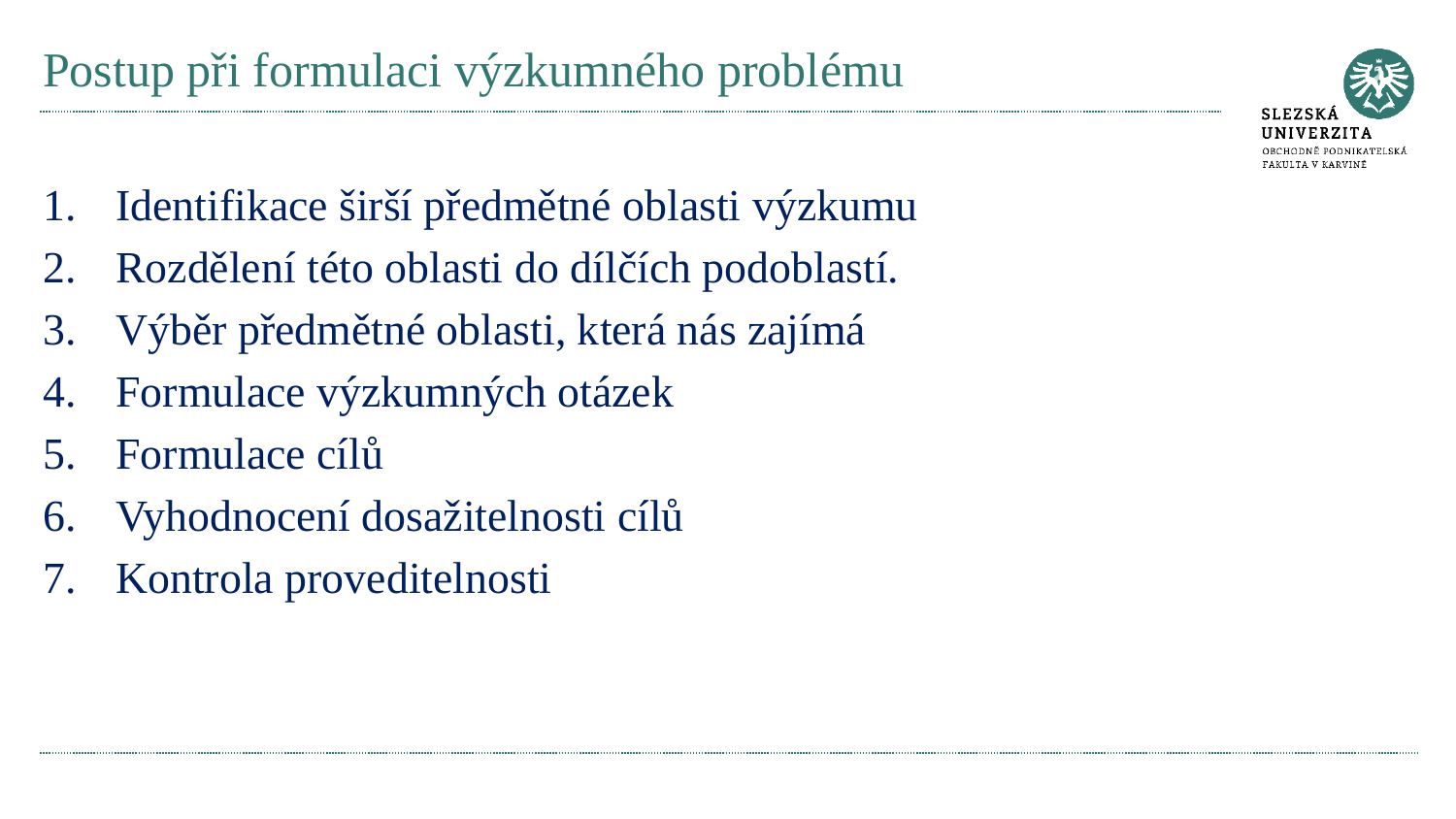

# Postup při formulaci výzkumného problému
Identifikace širší předmětné oblasti výzkumu
Rozdělení této oblasti do dílčích podoblastí.
Výběr předmětné oblasti, která nás zajímá
Formulace výzkumných otázek
Formulace cílů
Vyhodnocení dosažitelnosti cílů
Kontrola proveditelnosti